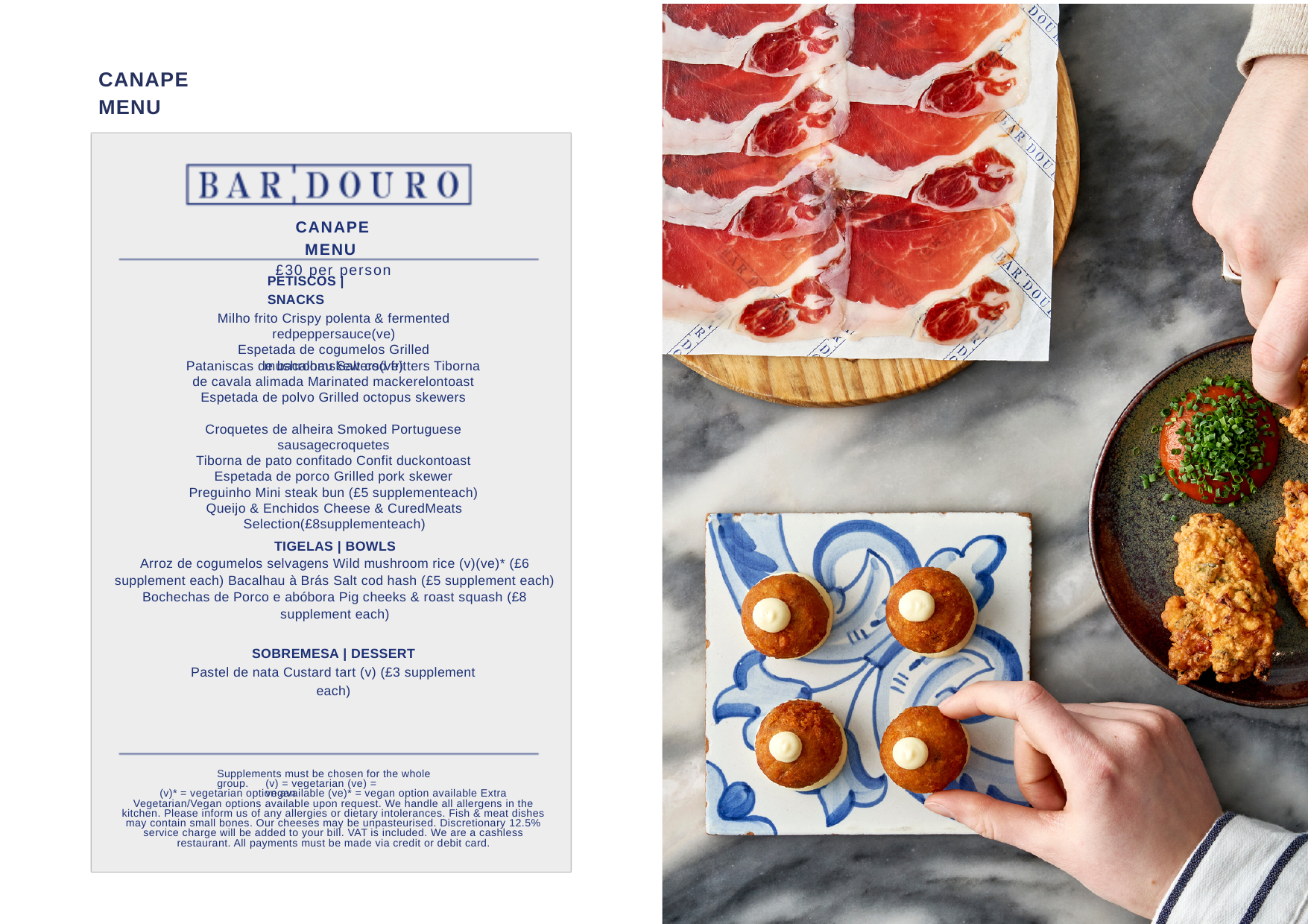

CANAPE MENU

CANAPE MENU
£30 per person
PETISCOS | SNACKS
Milho frito Crispy polenta & fermented redpeppersauce(ve)
Espetada de cogumelos Grilled mushroomskewers(ve)
Pataniscas de bacalhau Salt cod fritters Tiborna de cavala alimada Marinated mackerelontoast
Espetada de polvo Grilled octopus skewers
Croquetes de alheira Smoked Portuguese sausagecroquetes
Tiborna de pato confitado Confit duckontoast
Espetada de porco Grilled pork skewer
Preguinho Mini steak bun (£5 supplementeach)
Queijo & Enchidos Cheese & CuredMeats Selection(£8supplementeach)
TIGELAS | BOWLS
Arroz de cogumelos selvagens Wild mushroom rice (v)(ve)* (£6 supplement each) Bacalhau à Brás Salt cod hash (£5 supplement each) Bochechas de Porco e abóbora Pig cheeks & roast squash (£8 supplement each)
SOBREMESA | DESSERT
Pastel de nata Custard tart (v) (£3 supplement each)
Supplements must be chosen for the whole group.
(v) = vegetarian (ve) = vegan
(v)* = vegetarian option available (ve)* = vegan option available Extra Vegetarian/Vegan options available upon request. We handle all allergens in the kitchen. Please inform us of any allergies or dietary intolerances. Fish & meat dishes may contain small bones. Our cheeses may be unpasteurised. Discretionary 12.5% service charge will be added to your bill. VAT is included. We are a cashless restaurant. All payments must be made via credit or debit card.